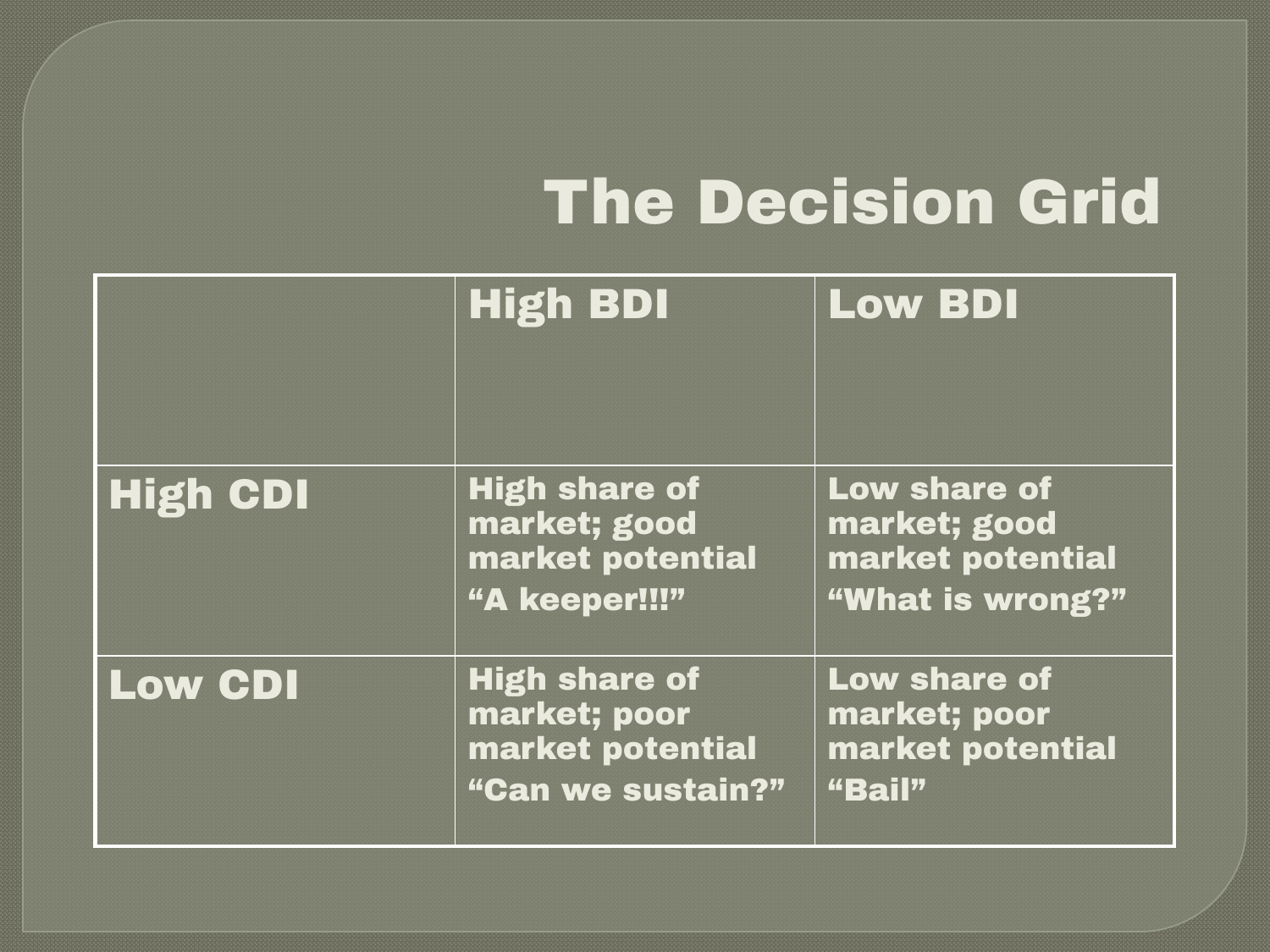

# The Decision Grid
|  | High BDI | Low BDI |
| --- | --- | --- |
| High CDI | High share of market; good market potential “A keeper!!!” | Low share of market; good market potential “What is wrong?” |
| Low CDI | High share of market; poor market potential “Can we sustain?” | Low share of market; poor market potential “Bail” |